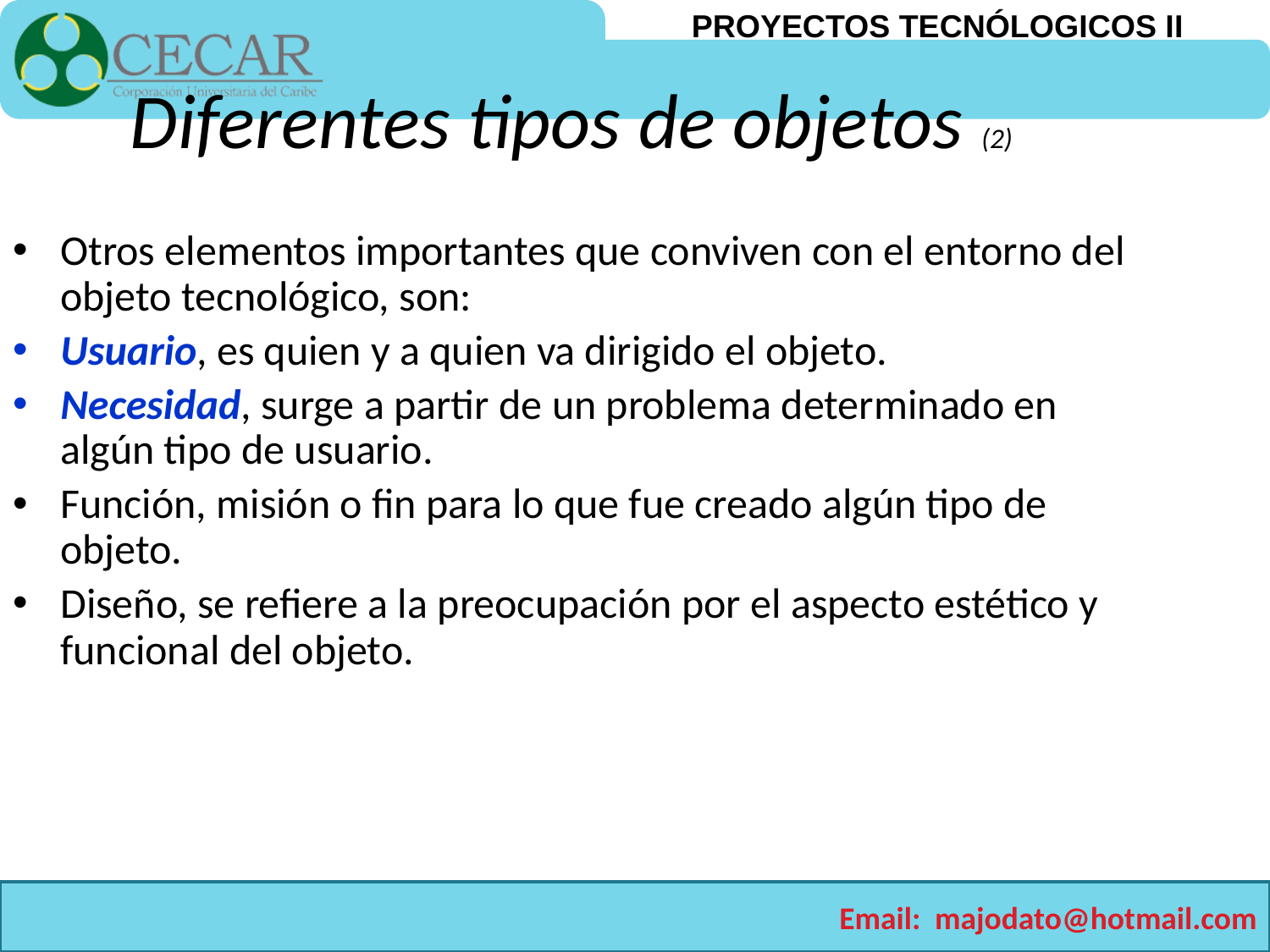

Diferentes tipos de objetos (2)
Otros elementos importantes que conviven con el entorno del objeto tecnológico, son:
Usuario, es quien y a quien va dirigido el objeto.
Necesidad, surge a partir de un problema determinado en algún tipo de usuario.
Función, misión o fin para lo que fue creado algún tipo de objeto.
Diseño, se refiere a la preocupación por el aspecto estético y funcional del objeto.